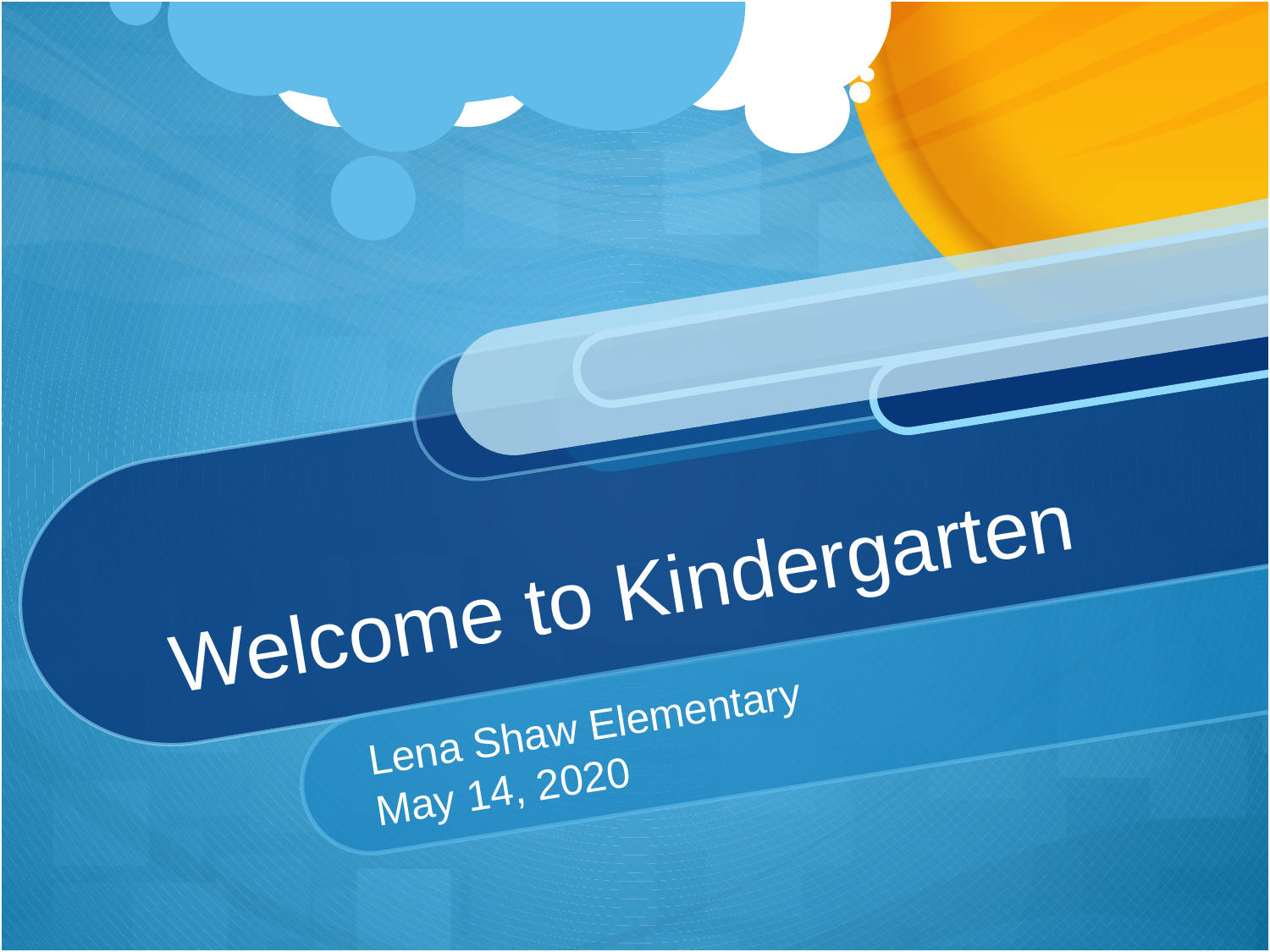

# Welcome to Kindergarten
Lena Shaw Elementary
May 14, 2020